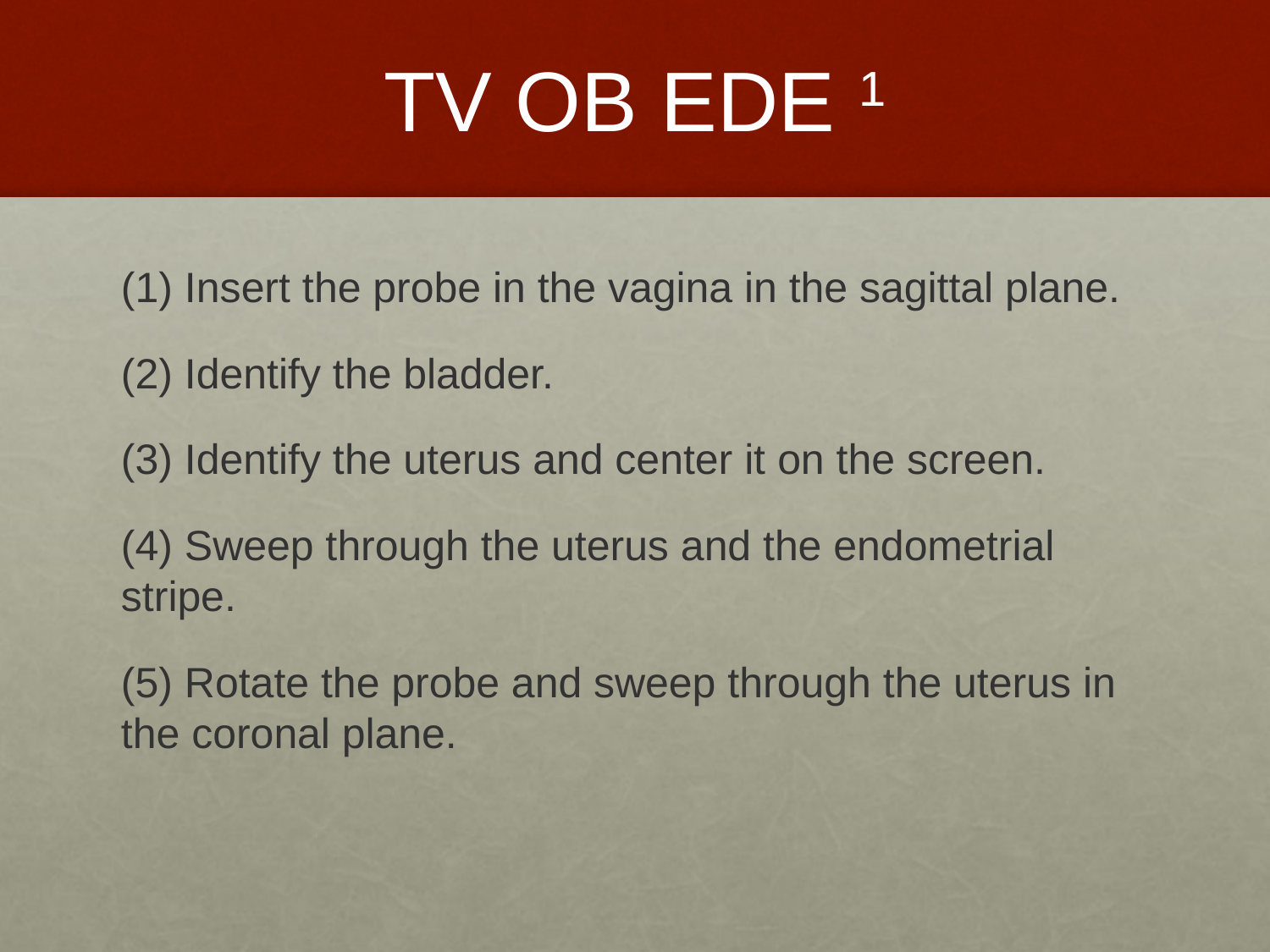

# TV OB EDE 1
(1) Insert the probe in the vagina in the sagittal plane.
(2) Identify the bladder.
(3) Identify the uterus and center it on the screen.
(4) Sweep through the uterus and the endometrial stripe.
(5) Rotate the probe and sweep through the uterus in the coronal plane.